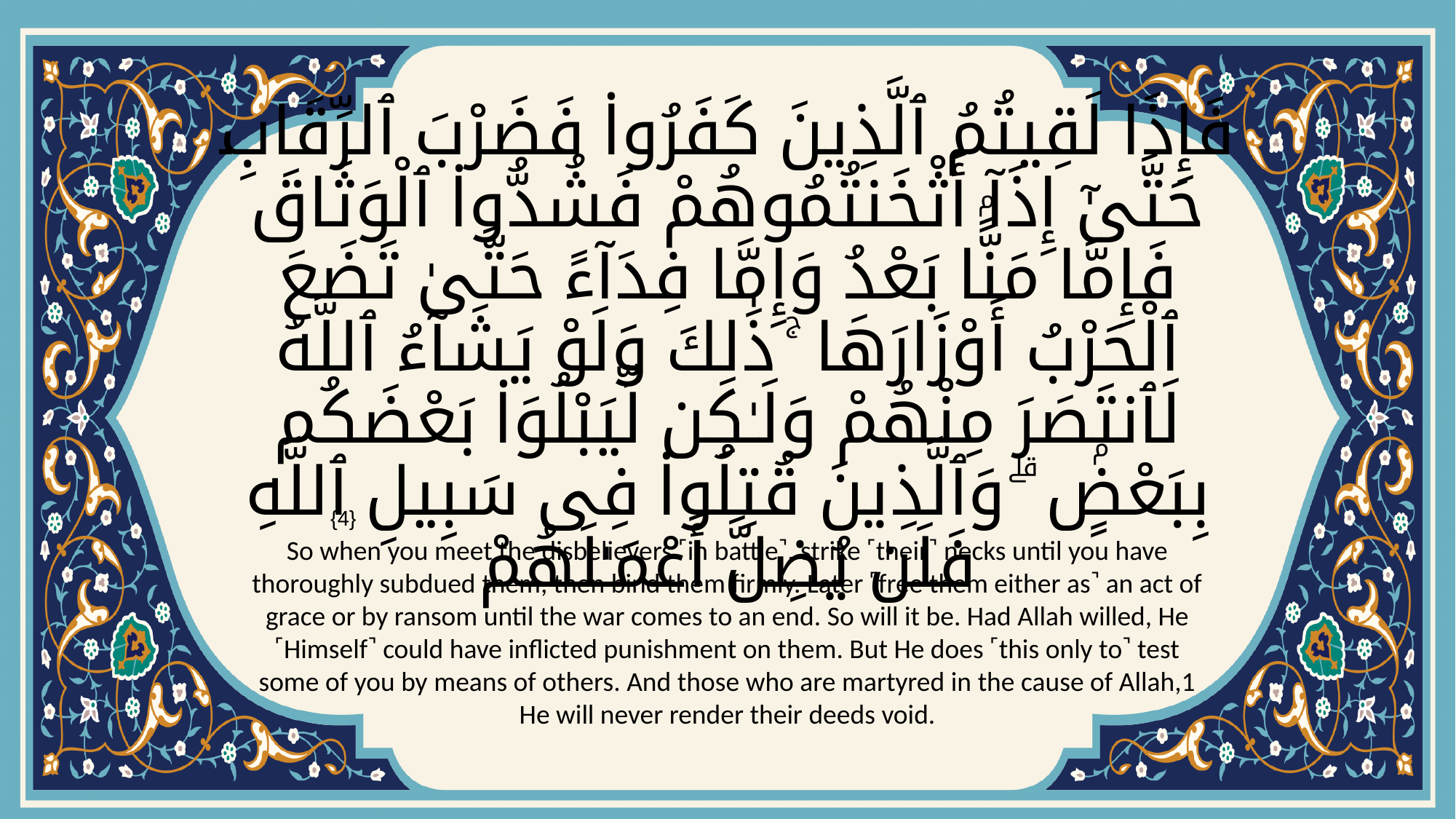

# فَإِذَا لَقِيتُمُ ٱلَّذِينَ كَفَرُوا۟ فَضَرْبَ ٱلرِّقَابِ حَتَّىٰٓ إِذَآ أَثْخَنتُمُوهُمْ فَشُدُّوا۟ ٱلْوَثَاقَ فَإِمَّا مَنًّۢا بَعْدُ وَإِمَّا فِدَآءً حَتَّىٰ تَضَعَ ٱلْحَرْبُ أَوْزَارَهَا ۚ ذَٰلِكَ وَلَوْ يَشَآءُ ٱللَّهُ لَٱنتَصَرَ مِنْهُمْ وَلَـٰكِن لِّيَبْلُوَا۟ بَعْضَكُم بِبَعْضٍۢ ۗ وَٱلَّذِينَ قُتِلُوا۟ فِى سَبِيلِ ٱللَّهِ فَلَن يُضِلَّ أَعْمَـٰلَهُمْ
{4}
So when you meet the disbelievers ˹in battle˺, strike ˹their˺ necks until you have thoroughly subdued them, then bind them firmly. Later ˹free them either as˺ an act of grace or by ransom until the war comes to an end. So will it be. Had Allah willed, He ˹Himself˺ could have inflicted punishment on them. But He does ˹this only to˺ test some of you by means of others. And those who are martyred in the cause of Allah,1 He will never render their deeds void.